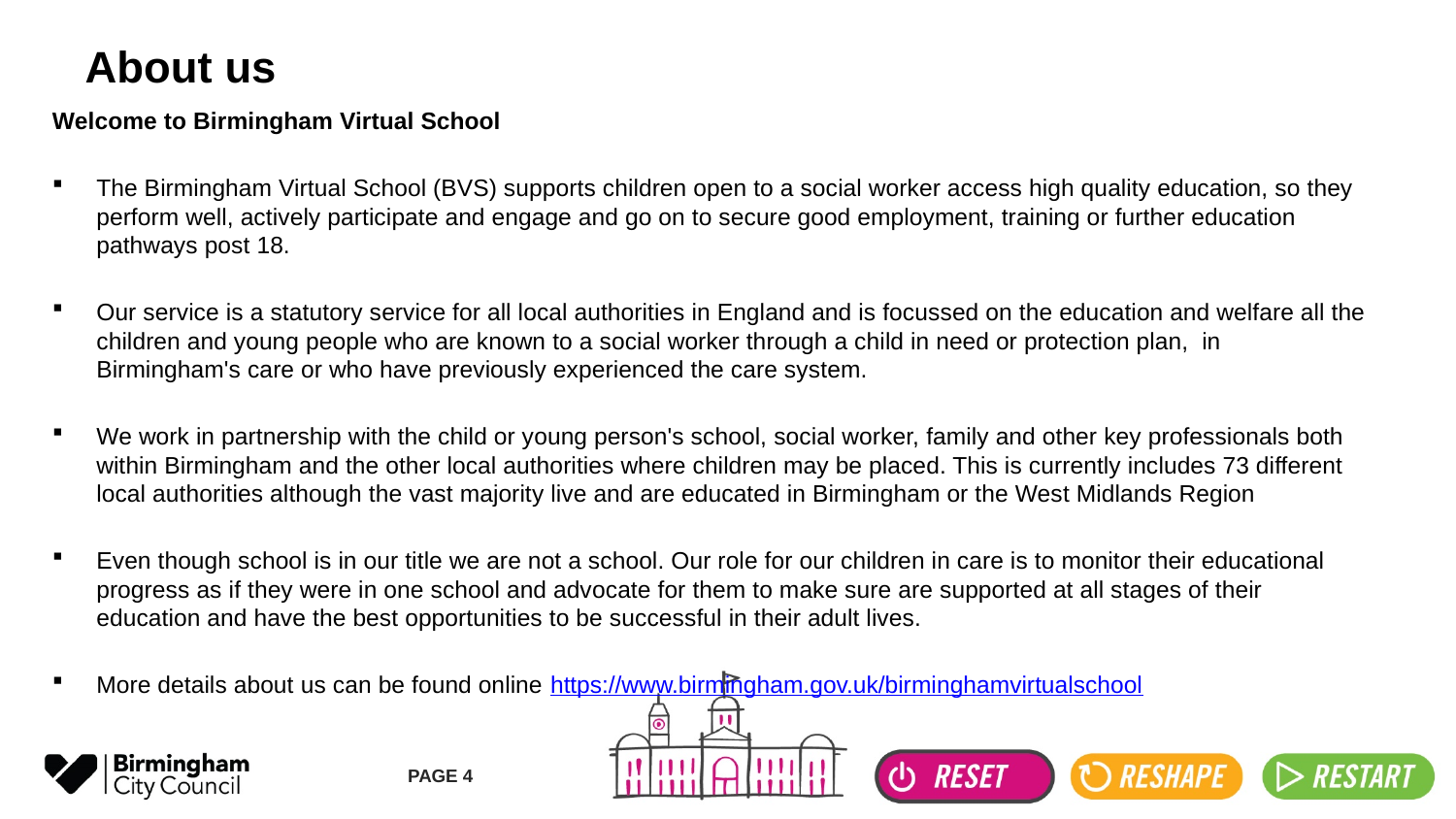

# About us
Welcome to Birmingham Virtual School

The Birmingham Virtual School (BVS) supports children open to a social worker access high quality education, so they perform well, actively participate and engage and go on to secure good employment, training or further education pathways post 18.

Our service is a statutory service for all local authorities in England and is focussed on the education and welfare all the children and young people who are known to a social worker through a child in need or protection plan,  in Birmingham's care or who have previously experienced the care system.

We work in partnership with the child or young person's school, social worker, family and other key professionals both within Birmingham and the other local authorities where children may be placed. This is currently includes 73 different local authorities although the vast majority live and are educated in Birmingham or the West Midlands Region

Even though school is in our title we are not a school. Our role for our children in care is to monitor their educational progress as if they were in one school and advocate for them to make sure are supported at all stages of their education and have the best opportunities to be successful in their adult lives.

More details about us can be found online https://www.birmingham.gov.uk/birminghamvirtualschool